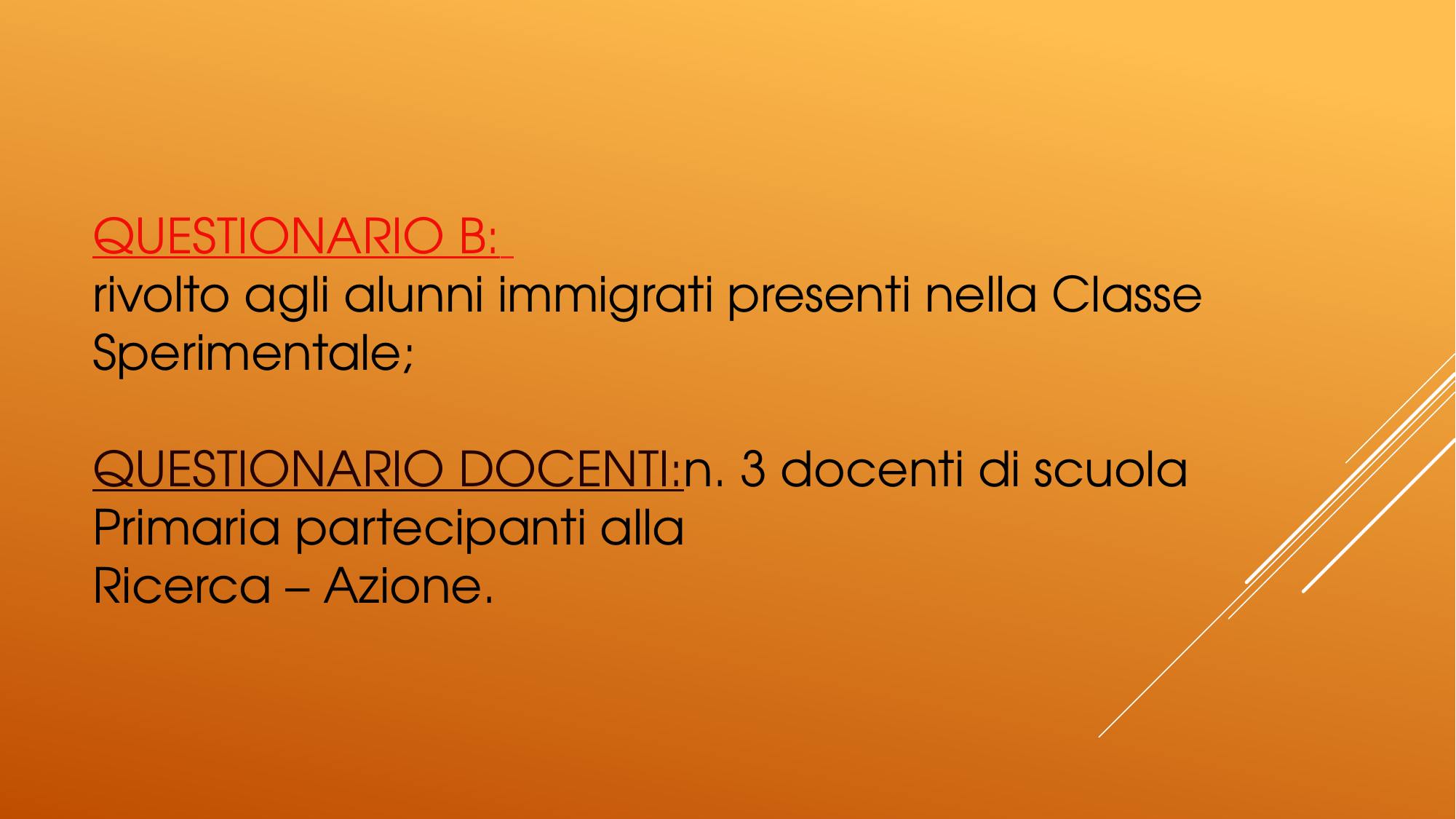

# Questionario B: rivolto agli alunni immigrati presenti nella Classe Sperimentale; QUESTIONARIO DOCENTI: n. 3 docenti di scuola Primaria partecipanti alla Ricerca – Azione.